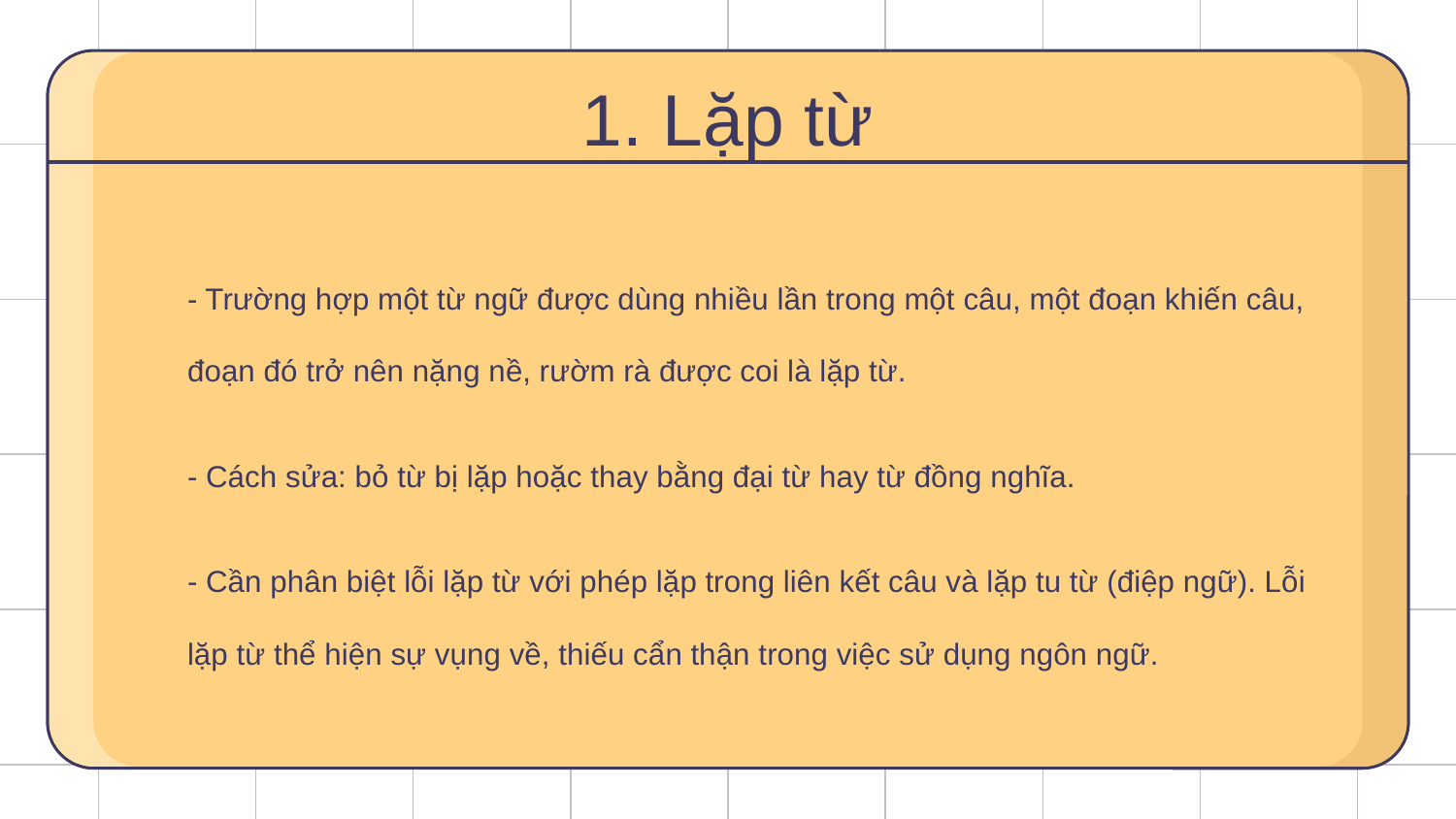

# 1. Lặp từ
- Trường hợp một từ ngữ được dùng nhiều lần trong một câu, một đoạn khiến câu, đoạn đó trở nên nặng nề, rườm rà được coi là lặp từ.
- Cách sửa: bỏ từ bị lặp hoặc thay bằng đại từ hay từ đồng nghĩa.
- Cần phân biệt lỗi lặp từ với phép lặp trong liên kết câu và lặp tu từ (điệp ngữ). Lỗi lặp từ thể hiện sự vụng về, thiếu cẩn thận trong việc sử dụng ngôn ngữ.